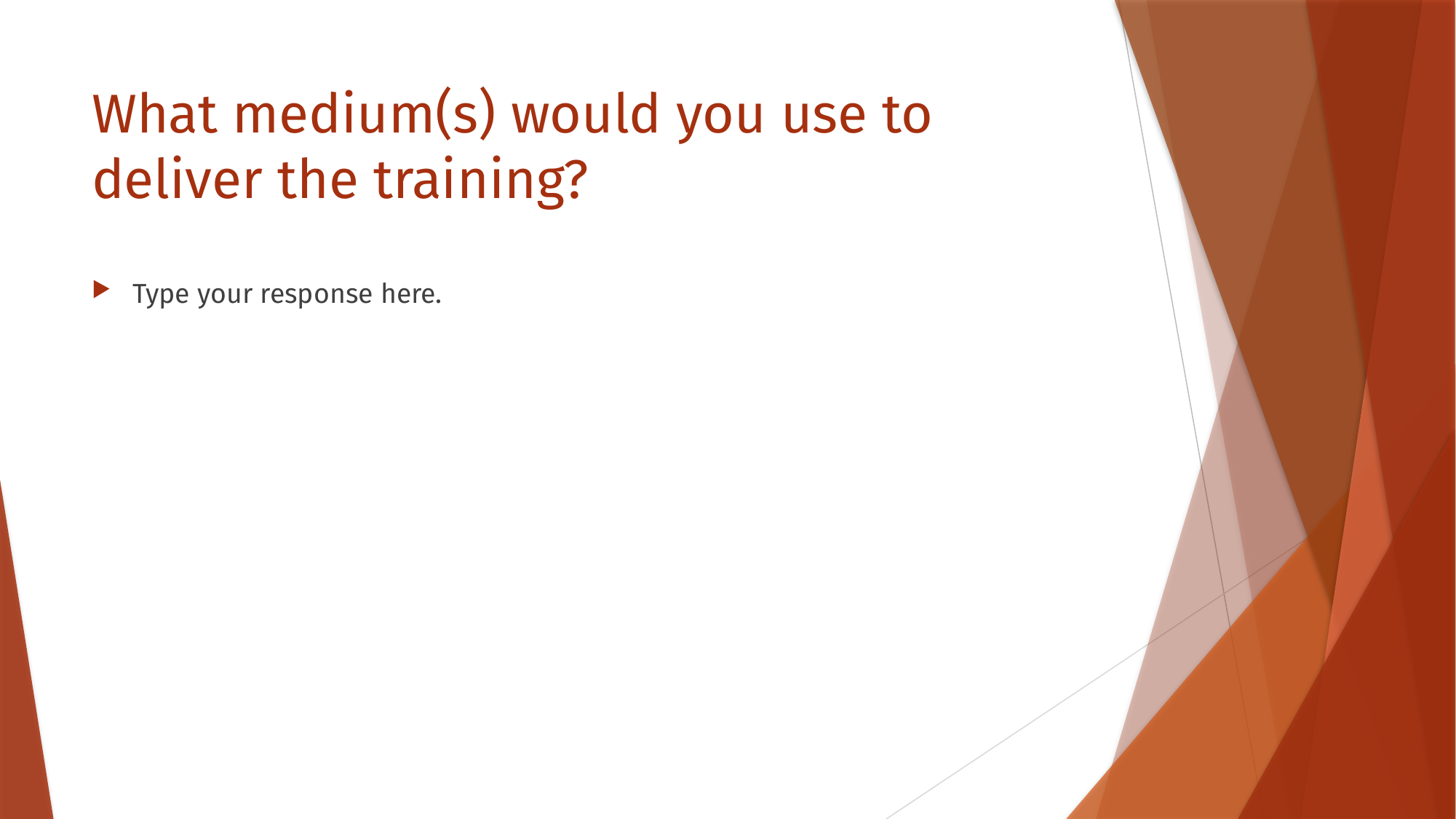

# What medium(s) would you use to deliver the training?
Type your response here.